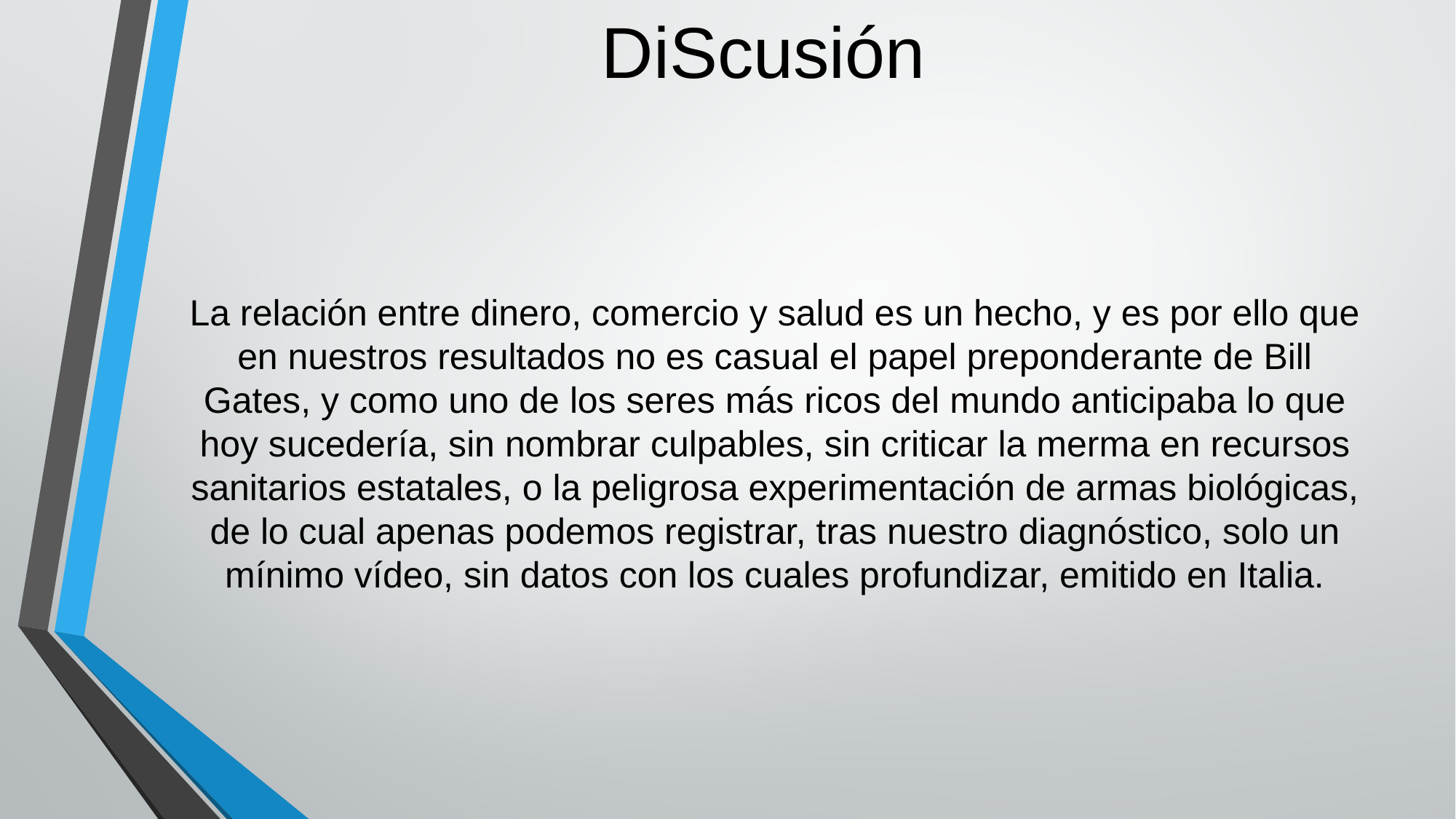

# DiScusión
La relación entre dinero, comercio y salud es un hecho, y es por ello que en nuestros resultados no es casual el papel preponderante de Bill Gates, y como uno de los seres más ricos del mundo anticipaba lo que hoy sucedería, sin nombrar culpables, sin criticar la merma en recursos sanitarios estatales, o la peligrosa experimentación de armas biológicas, de lo cual apenas podemos registrar, tras nuestro diagnóstico, solo un mínimo vídeo, sin datos con los cuales profundizar, emitido en Italia.